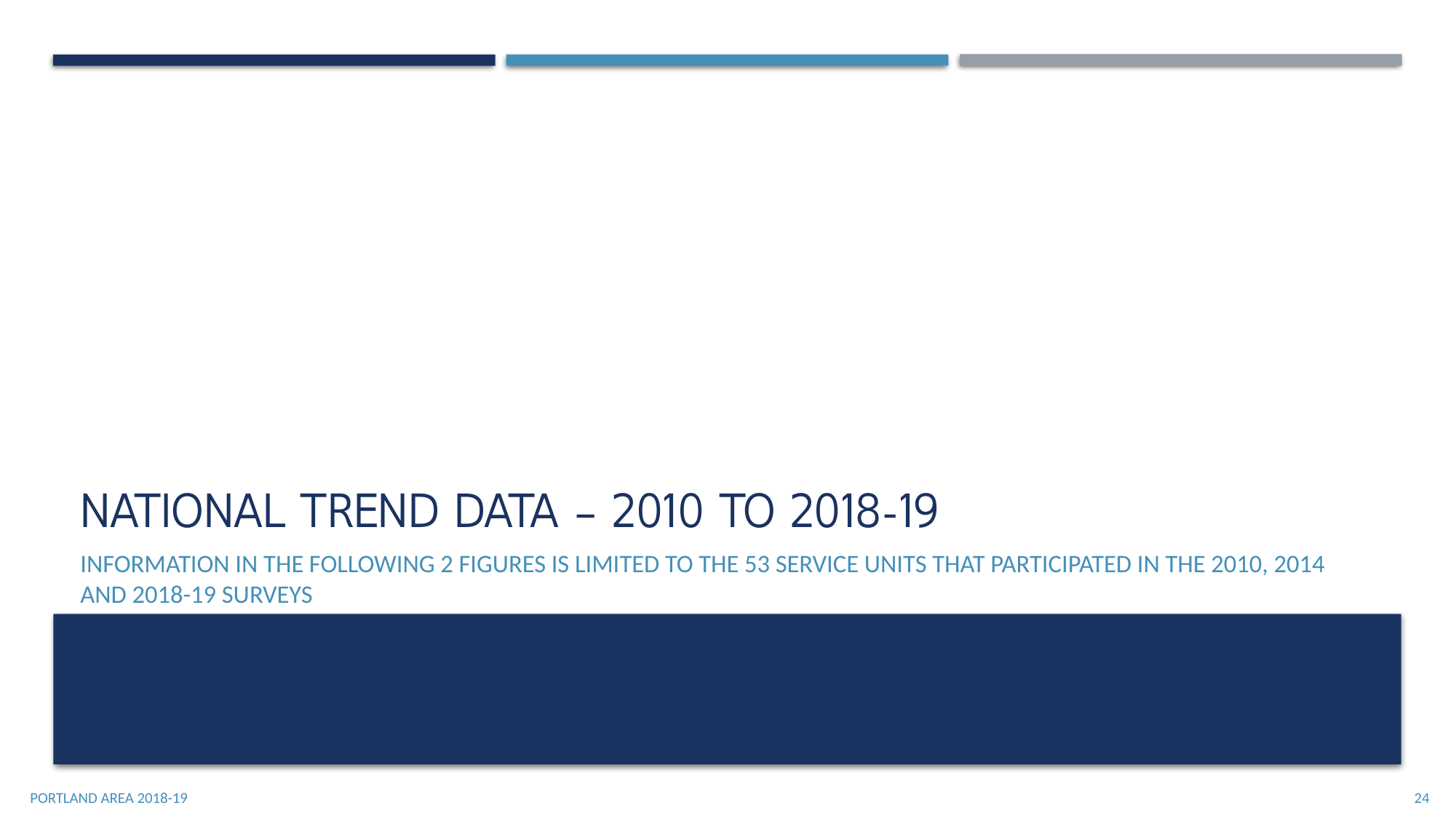

# National trend data – 2010 to 2018-19
Information in the following 2 figures is limited to the 53 Service Units that participated in the 2010, 2014 and 2018-19 surveys
Portland Area 2018-19
24